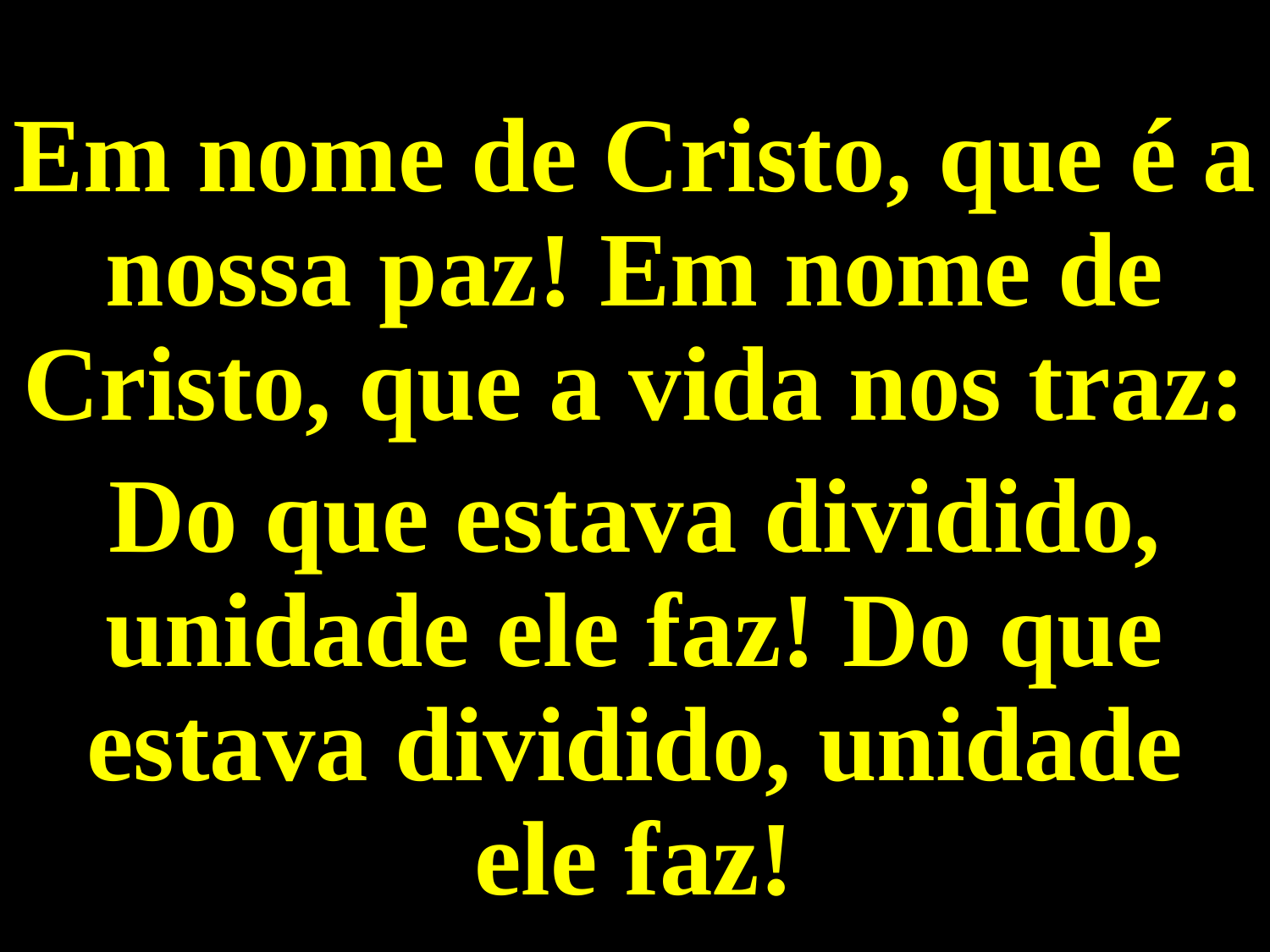

Em nome de Cristo, que é a nossa paz! Em nome de Cristo, que a vida nos traz:
Do que estava dividido, unidade ele faz! Do que estava dividido, unidade ele faz!